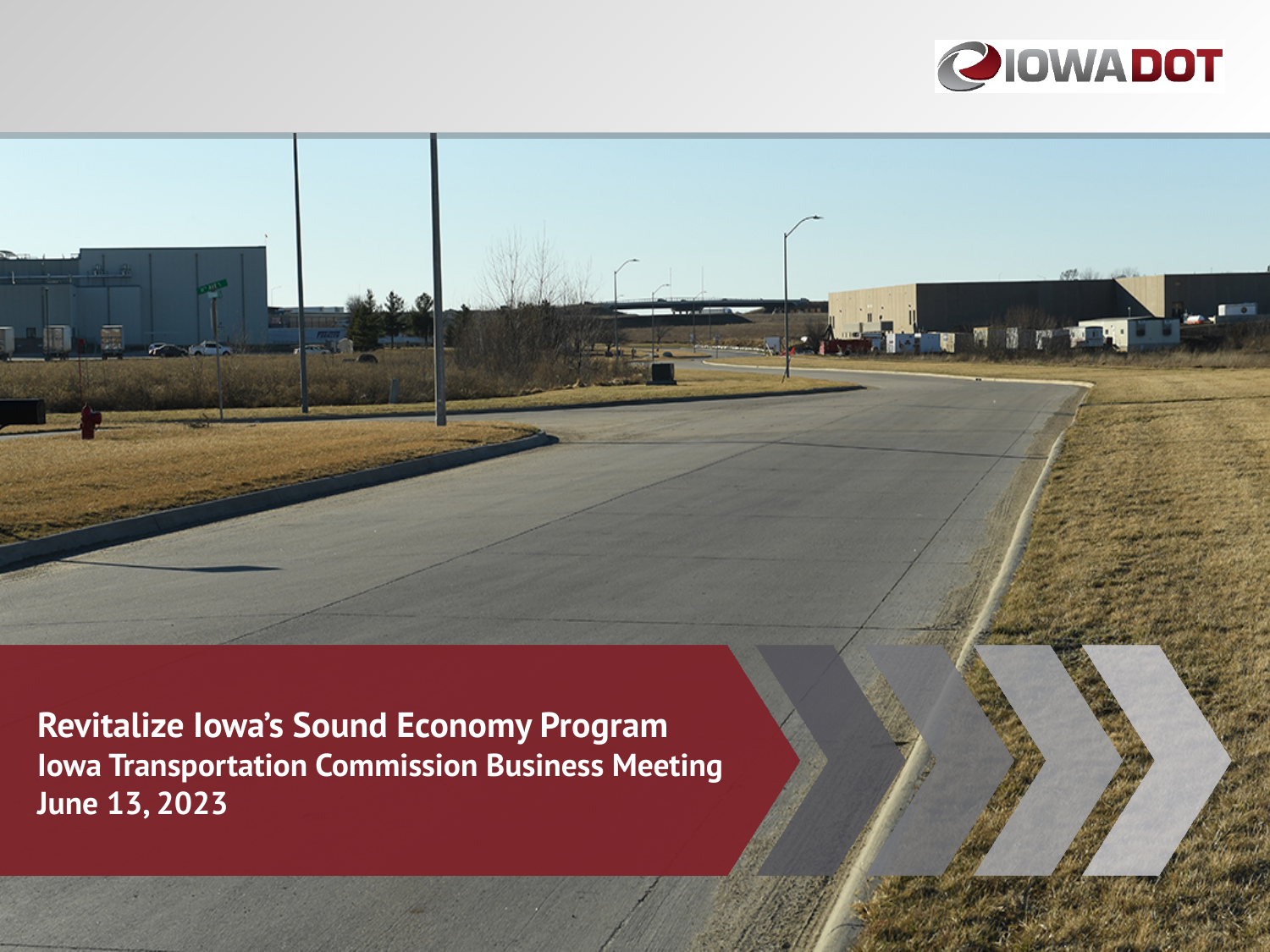

Revitalize Iowa’s Sound Economy Program
Iowa Transportation Commission Business Meeting
June 13, 2023